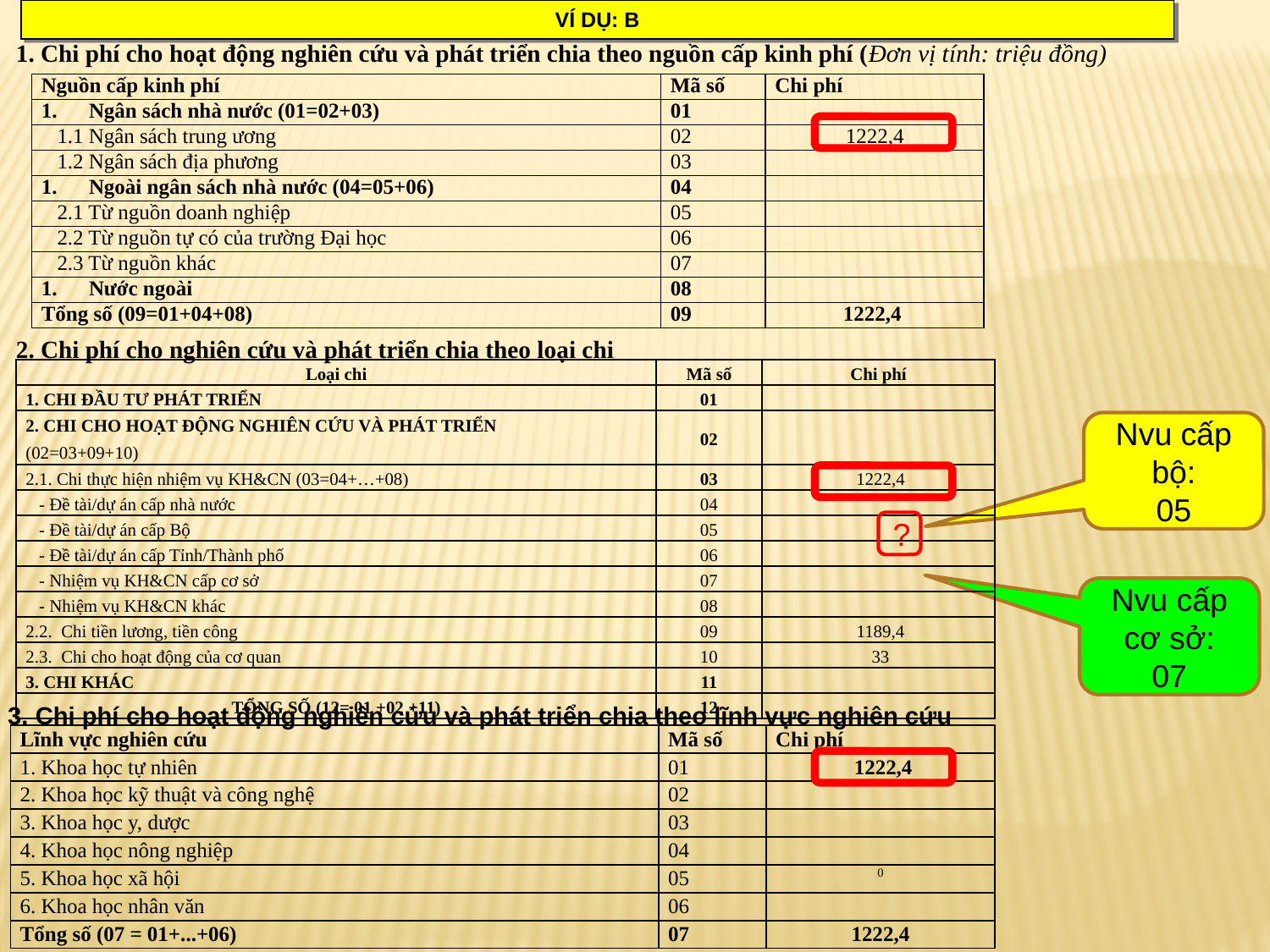

VÍ DỤ: B
1. Chi phí cho hoạt động nghiên cứu và phát triển chia theo nguồn cấp kinh phí (Đơn vị tính: triệu đồng)
| Nguồn cấp kinh phí | Mã số | Chi phí |
| --- | --- | --- |
| Ngân sách nhà nước (01=02+03) | 01 |  |
| 1.1 Ngân sách trung ương | 02 | 1222,4 |
| 1.2 Ngân sách địa phương | 03 |  |
| Ngoài ngân sách nhà nước (04=05+06) | 04 |  |
| 2.1 Từ nguồn doanh nghiệp | 05 |  |
| 2.2 Từ nguồn tự có của trường Đại học | 06 |  |
| 2.3 Từ nguồn khác | 07 |  |
| Nước ngoài | 08 |  |
| Tổng số (09=01+04+08) | 09 | 1222,4 |

2. Chi phí cho nghiên cứu và phát triển chia theo loại chi
| Loại chi | Mã số | Chi phí |
| --- | --- | --- |
| 1. CHI ĐẦU TƯ PHÁT TRIỂN | 01 |  |
| 2. CHI CHO HOẠT ĐỘNG NGHIÊN CỨU VÀ PHÁT TRIỂN (02=03+09+10) | 02 |  |
| 2.1. Chi thực hiện nhiệm vụ KH&CN (03=04+…+08) | 03 | 1222,4 |
| - Đề tài/dự án cấp nhà nước | 04 |  |
| - Đề tài/dự án cấp Bộ | 05 |  |
| - Đề tài/dự án cấp Tỉnh/Thành phố | 06 |  |
| - Nhiệm vụ KH&CN cấp cơ sở | 07 |  |
| - Nhiệm vụ KH&CN khác | 08 |  |
| 2.2. Chi tiền lương, tiền công | 09 | 1189,4 |
| 2.3. Chi cho hoạt động của cơ quan | 10 | 33 |
| 3. CHI KHÁC | 11 |  |
| TỔNG SỐ (12= 01 +02 +11) | 12 |  |
Nvu cấp bộ:
05

?
Nvu cấp cơ sở:
07
3. Chi phí cho hoạt động nghiên cứu và phát triển chia theo lĩnh vực nghiên cứu
| Lĩnh vực nghiên cứu | Mã số | Chi phí |
| --- | --- | --- |
| 1. Khoa học tự nhiên | 01 | 1222,4 |
| 2. Khoa học kỹ thuật và công nghệ | 02 |  |
| 3. Khoa học y, dược | 03 |  |
| 4. Khoa học nông nghiệp | 04 |  |
| 5. Khoa học xã hội | 05 | 0 |
| 6. Khoa học nhân văn | 06 |  |
| Tổng số (07 = 01+...+06) | 07 | 1222,4 |